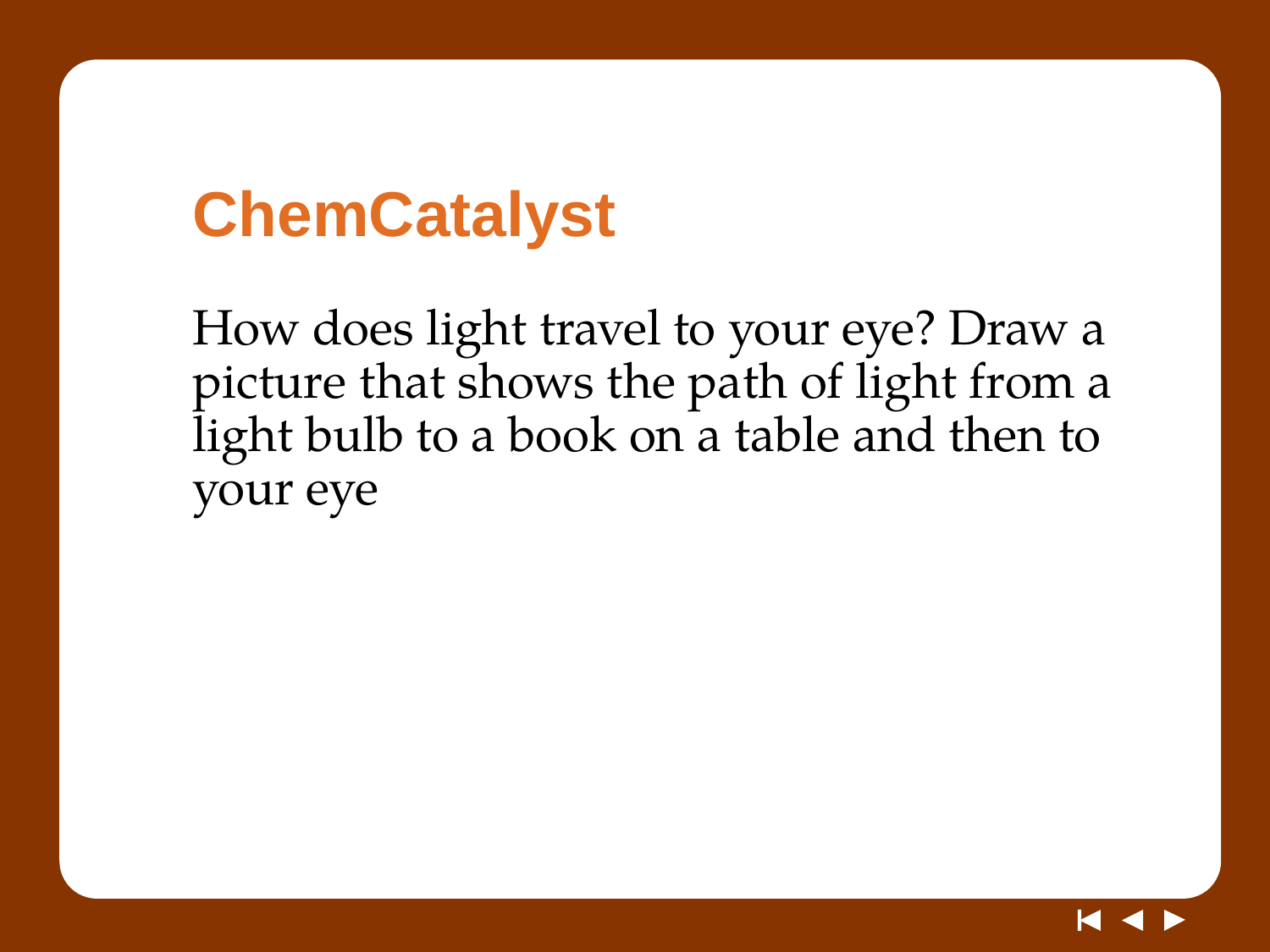

# ChemCatalyst
How does light travel to your eye? Draw a picture that shows the path of light from a light bulb to a book on a table and then to your eye